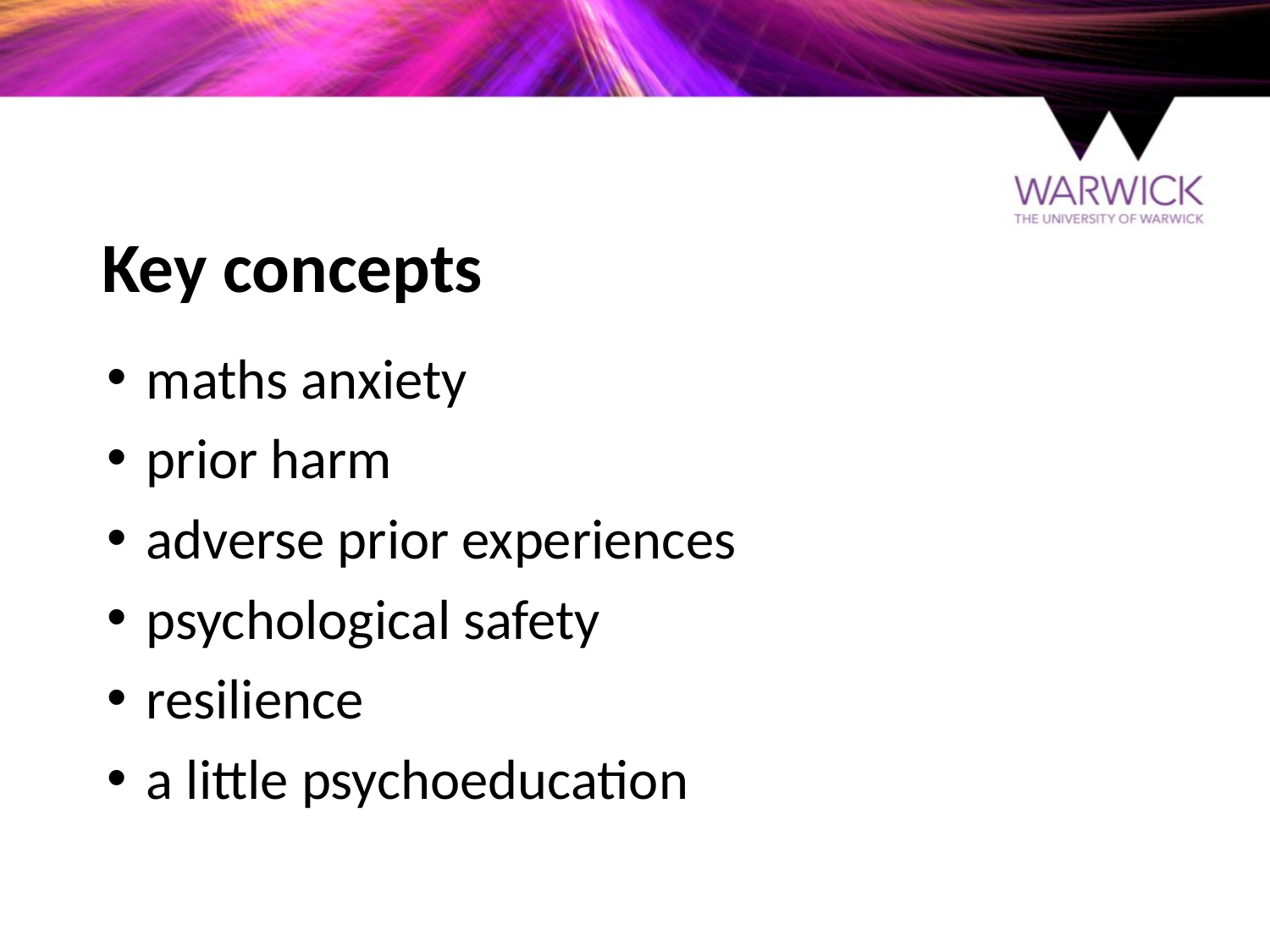

# Key concepts
maths anxiety
prior harm
adverse prior experiences
psychological safety
resilience
a little psychoeducation